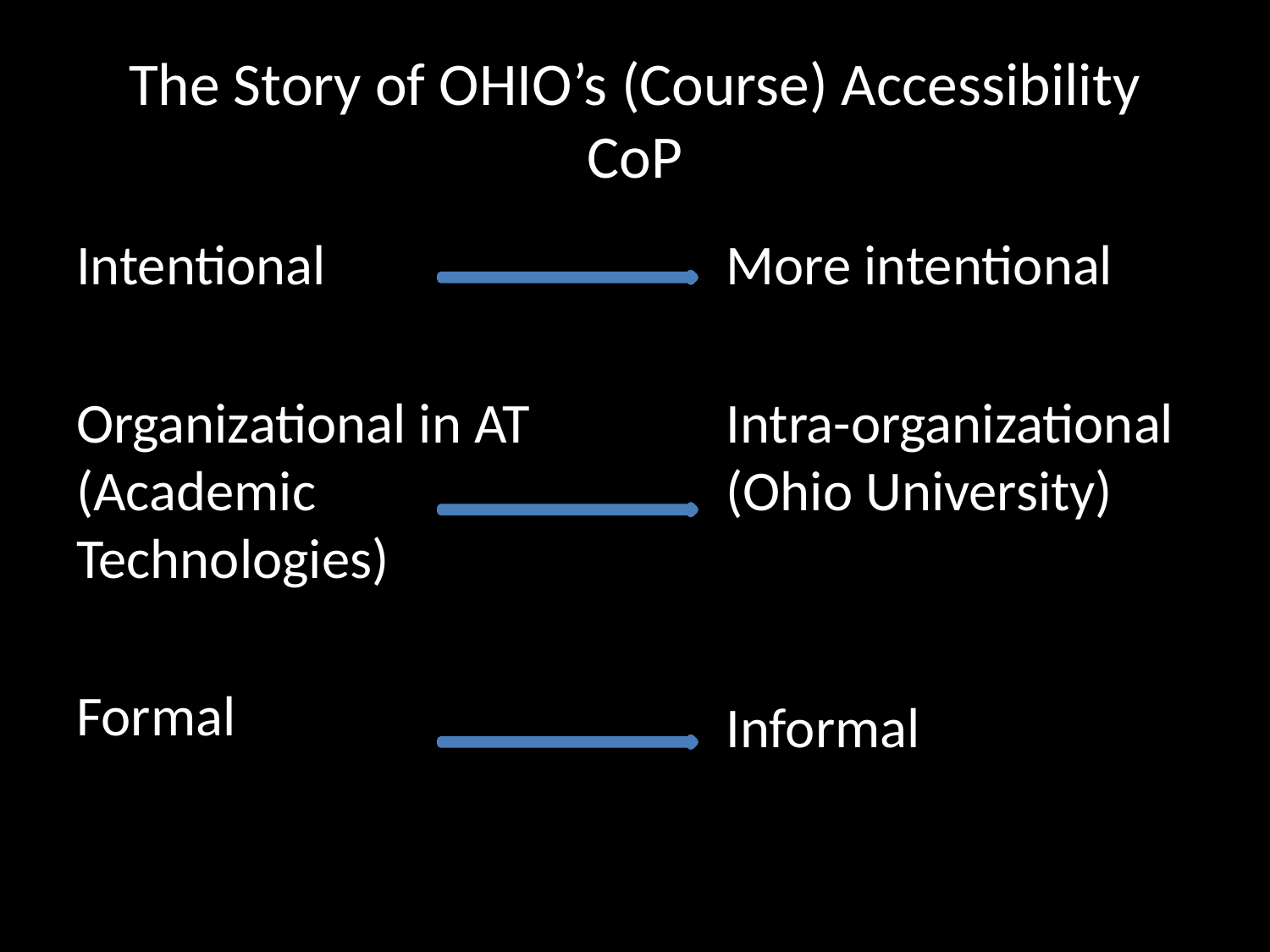

# The Story of OHIO’s (Course) Accessibility CoP
Intentional

Organizational in AT (Academic Technologies)

Formal
More intentional

Intra-organizational (Ohio University)

Informal